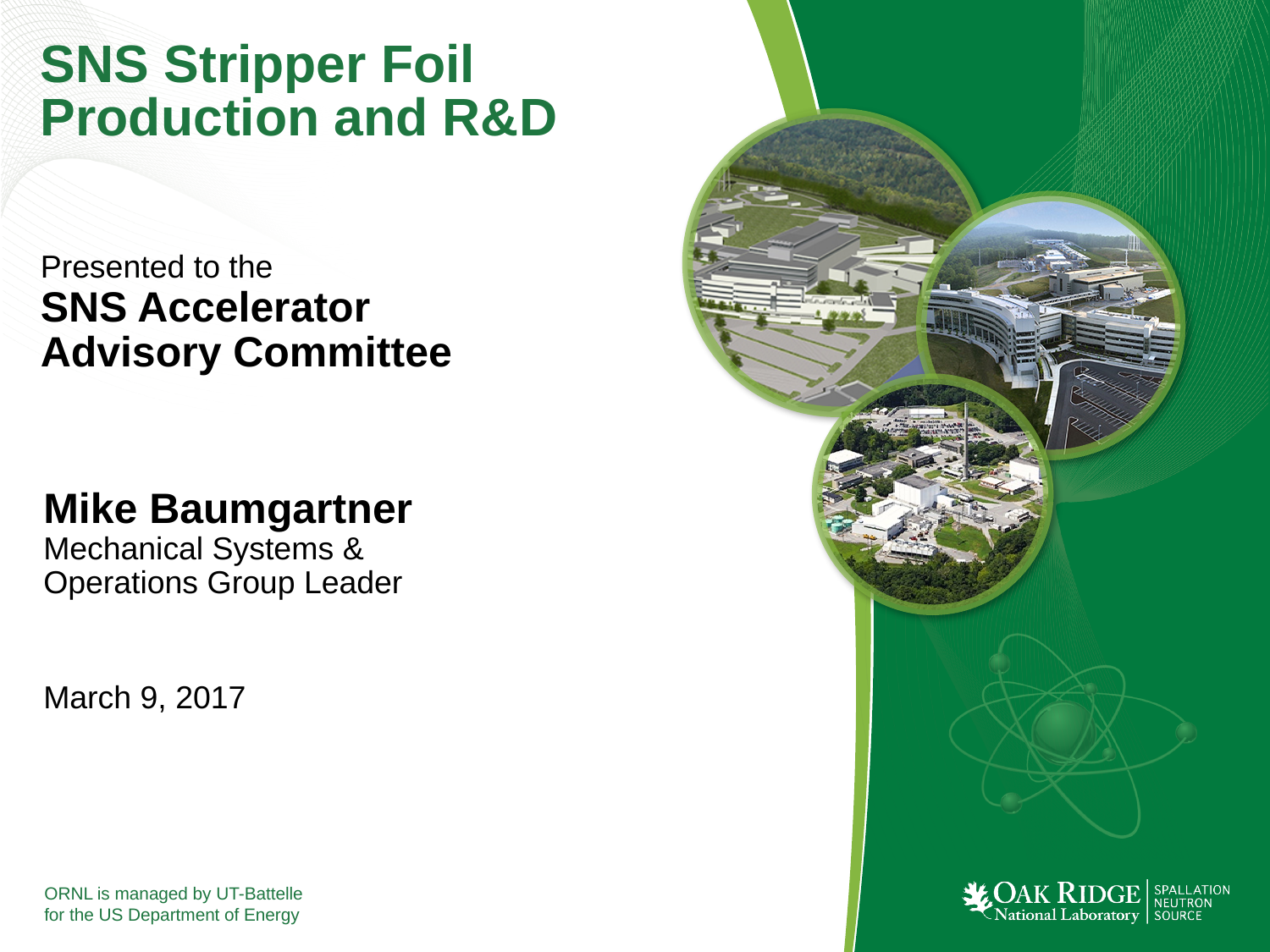

# SNS Stripper Foil Production and R&D
Presented to the
SNS Accelerator Advisory Committee

Mike Baumgartner
Mechanical Systems & Operations Group Leader
March 9, 2017